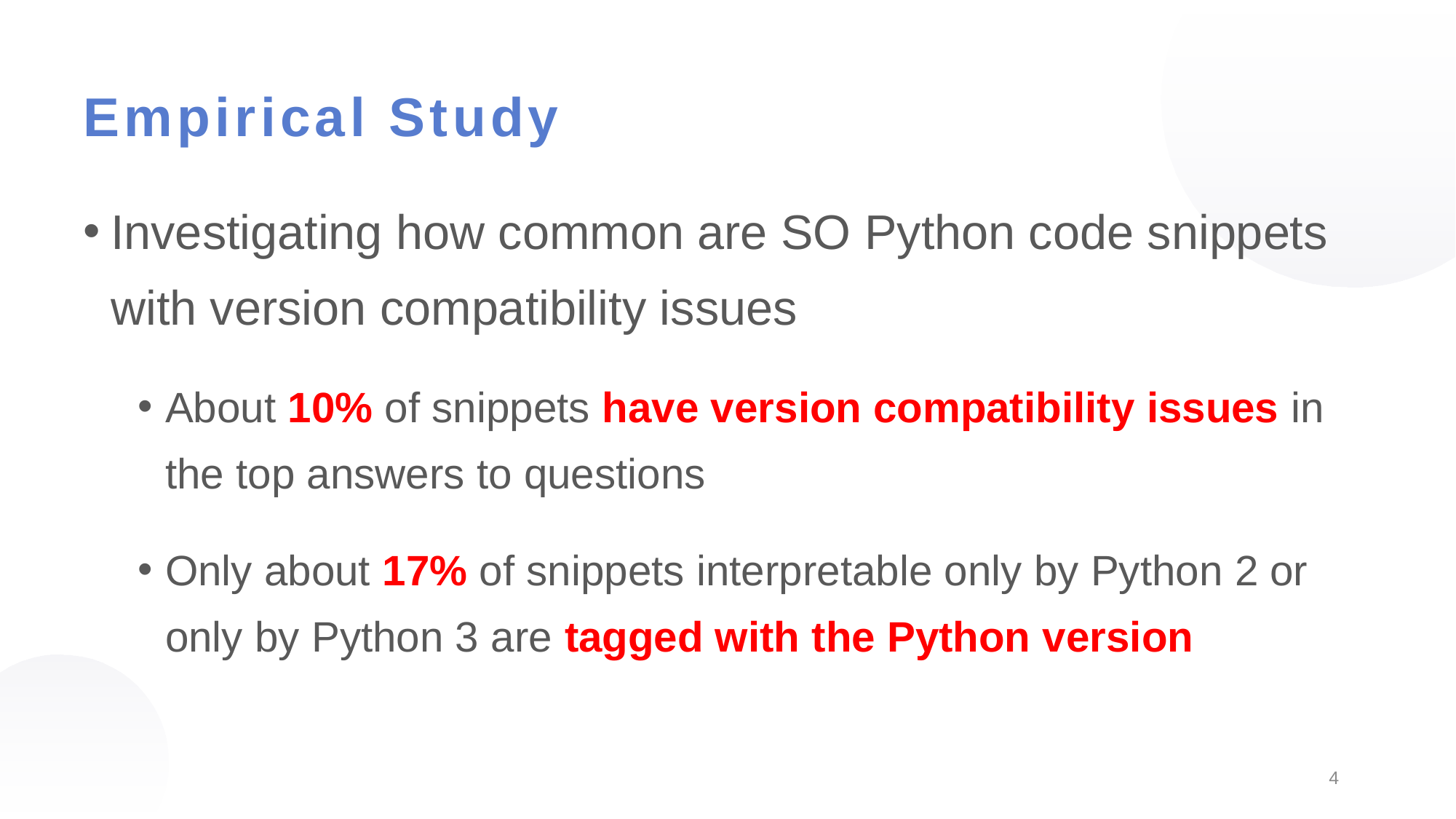

Empirical Study
Investigating how common are SO Python code snippets with version compatibility issues
About 10% of snippets have version compatibility issues in the top answers to questions
Only about 17% of snippets interpretable only by Python 2 or only by Python 3 are tagged with the Python version

4